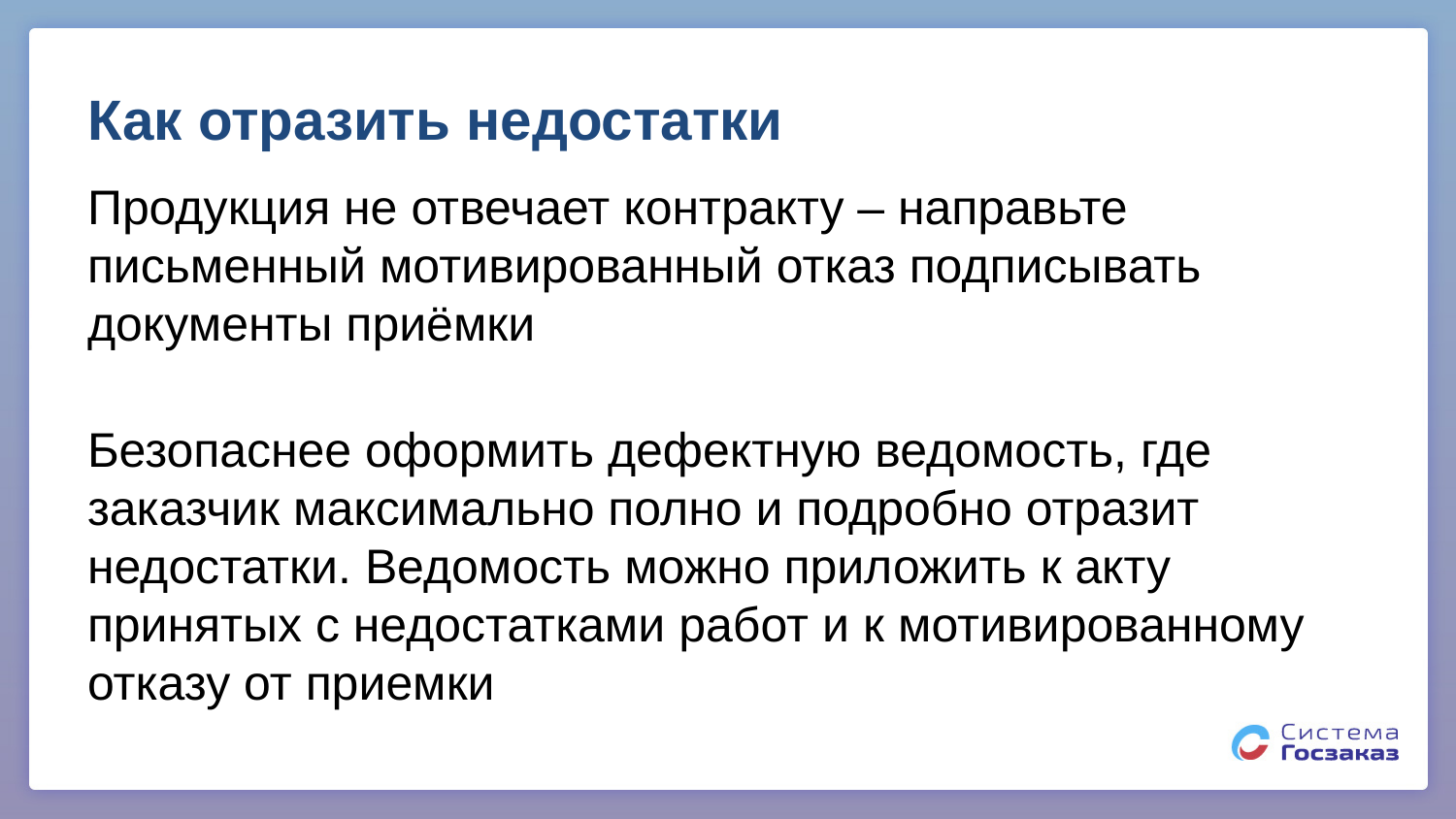

# Как отразить недостатки
Продукция не отвечает контракту – направьте письменный мотивированный отказ подписывать документы приёмки

Безопаснее оформить дефектную ведомость, где заказчик максимально полно и подробно отразит недостатки. Ведомость можно приложить к акту принятых с недостатками работ и к мотивированному отказу от приемки